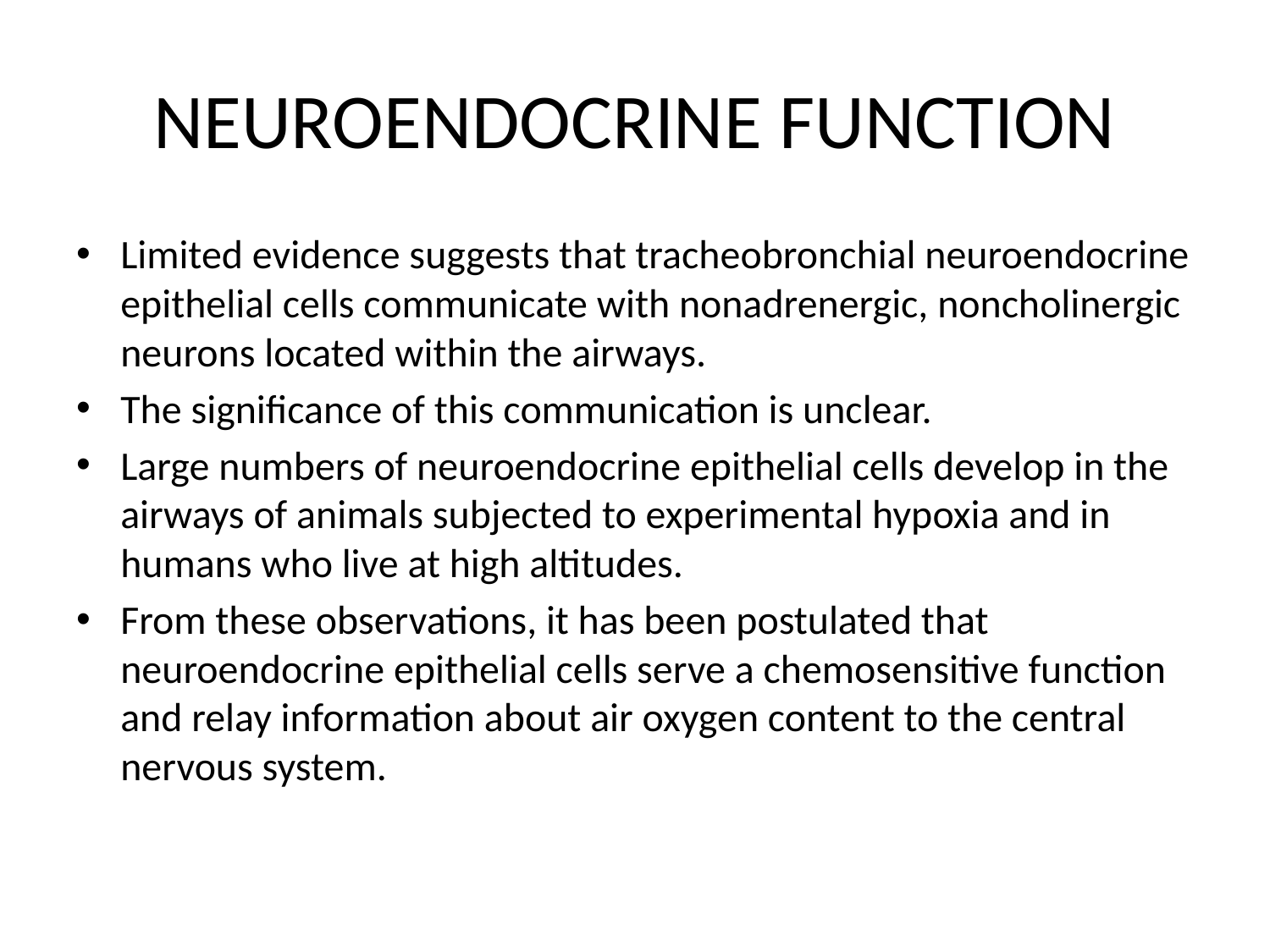

# NEUROENDOCRINE FUNCTION
Limited evidence suggests that tracheobronchial neuroendocrine epithelial cells communicate with nonadrenergic, noncholinergic neurons located within the airways.
The significance of this communication is unclear.
Large numbers of neuroendocrine epithelial cells develop in the airways of animals subjected to experimental hypoxia and in humans who live at high altitudes.
From these observations, it has been postulated that neuroendocrine epithelial cells serve a chemosensitive function and relay information about air oxygen content to the central nervous system.